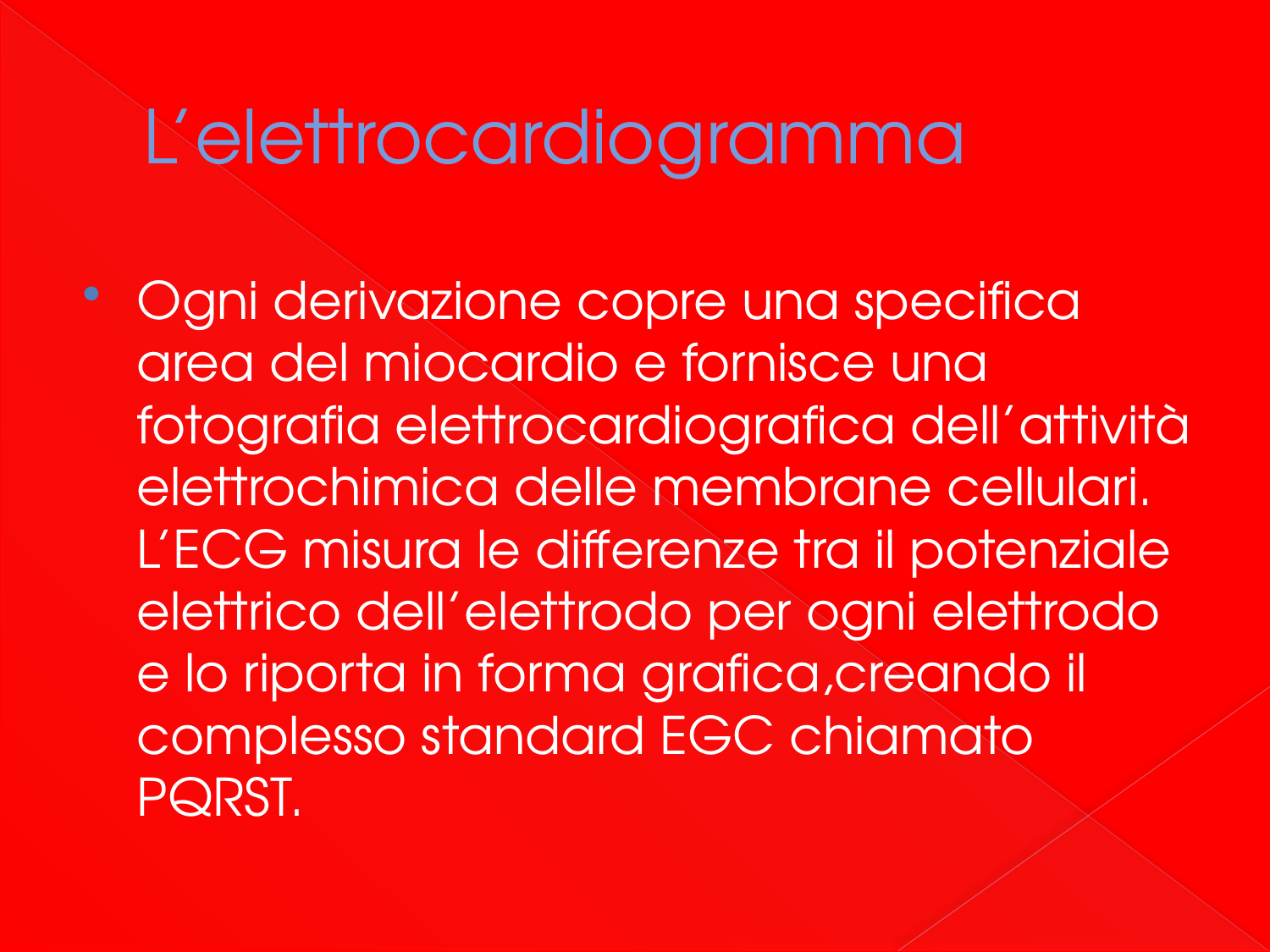

# L’elettrocardiogramma
Ogni derivazione copre una specifica area del miocardio e fornisce una fotografia elettrocardiografica dell’attività elettrochimica delle membrane cellulari. L’ECG misura le differenze tra il potenziale elettrico dell’elettrodo per ogni elettrodo e lo riporta in forma grafica,creando il complesso standard EGC chiamato PQRST.